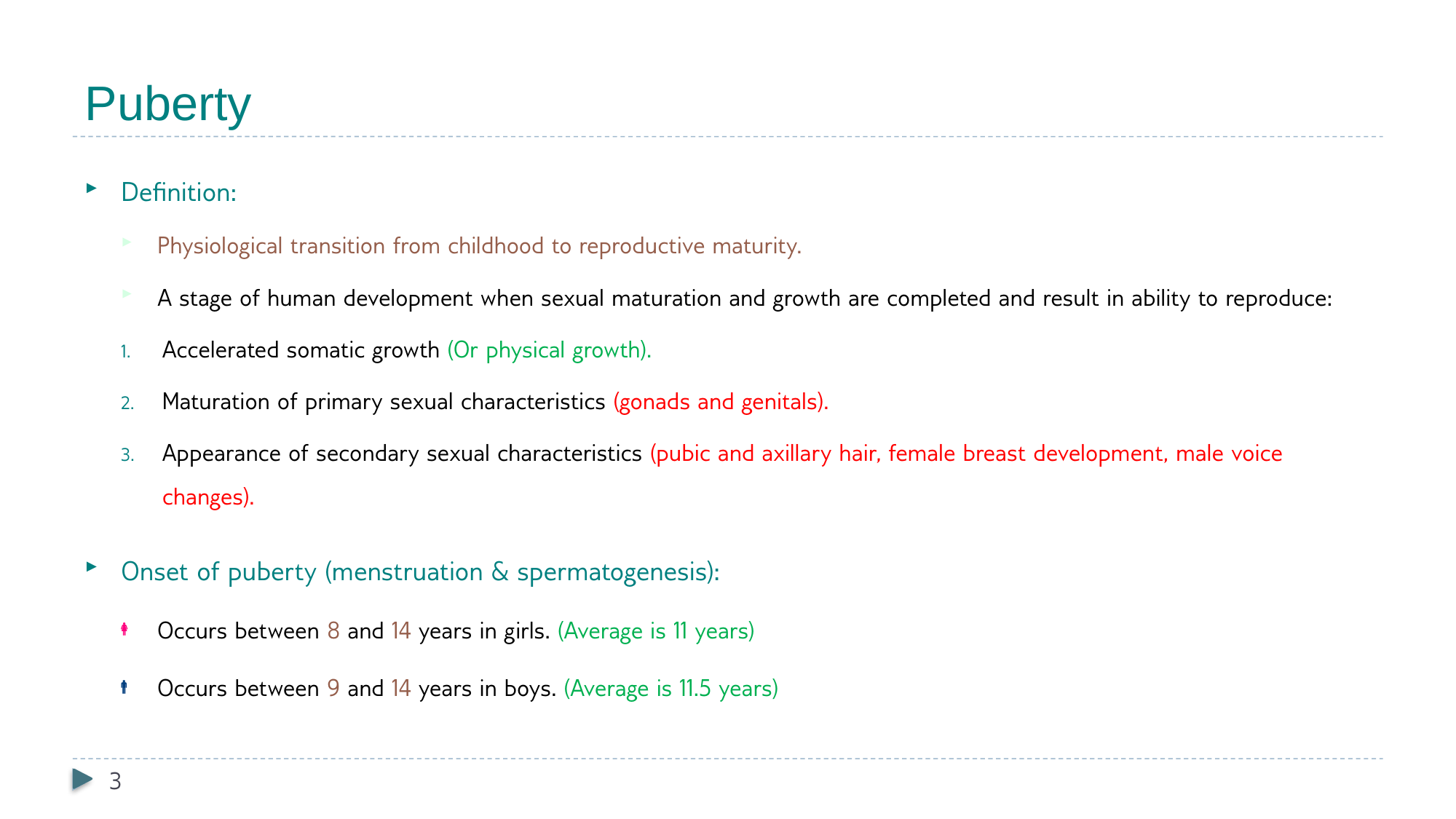

# Puberty
Definition:
Physiological transition from childhood to reproductive maturity.
A stage of human development when sexual maturation and growth are completed and result in ability to reproduce:
Accelerated somatic growth (Or physical growth).
Maturation of primary sexual characteristics (gonads and genitals).
Appearance of secondary sexual characteristics (pubic and axillary hair, female breast development, male voice changes).

Onset of puberty (menstruation & spermatogenesis):
Occurs between 8 and 14 years in girls. (Average is 11 years)
Occurs between 9 and 14 years in boys. (Average is 11.5 years)

3